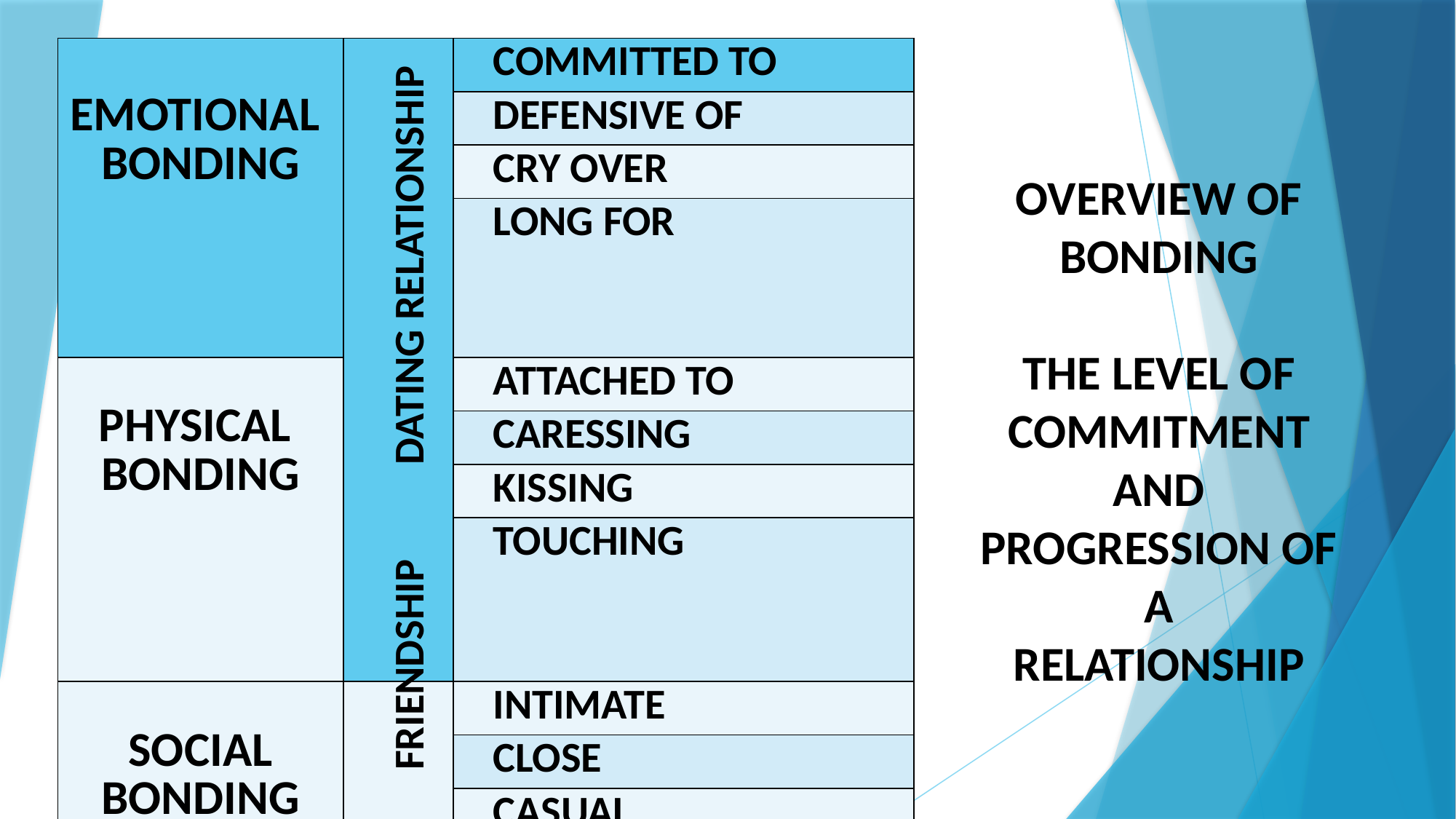

| EMOTIONAL BONDING |  | COMMITTED TO |
| --- | --- | --- |
|  |  | DEFENSIVE OF |
|  |  | CRY OVER |
|  |  | LONG FOR |
| PHYSICAL BONDING |  | ATTACHED TO |
|  |  | CARESSING |
|  |  | KISSING |
|  |  | TOUCHING |
| SOCIAL BONDING |  | INTIMATE |
|  |  | CLOSE |
|  |  | CASUAL |
|  |  | ACQUAINTANCE |
OVERVIEW OF BONDING

THE LEVEL OF
COMMITMENT
AND
PROGRESSION OF A
RELATIONSHIP
DATING RELATIONSHIP
FRIENDSHIP